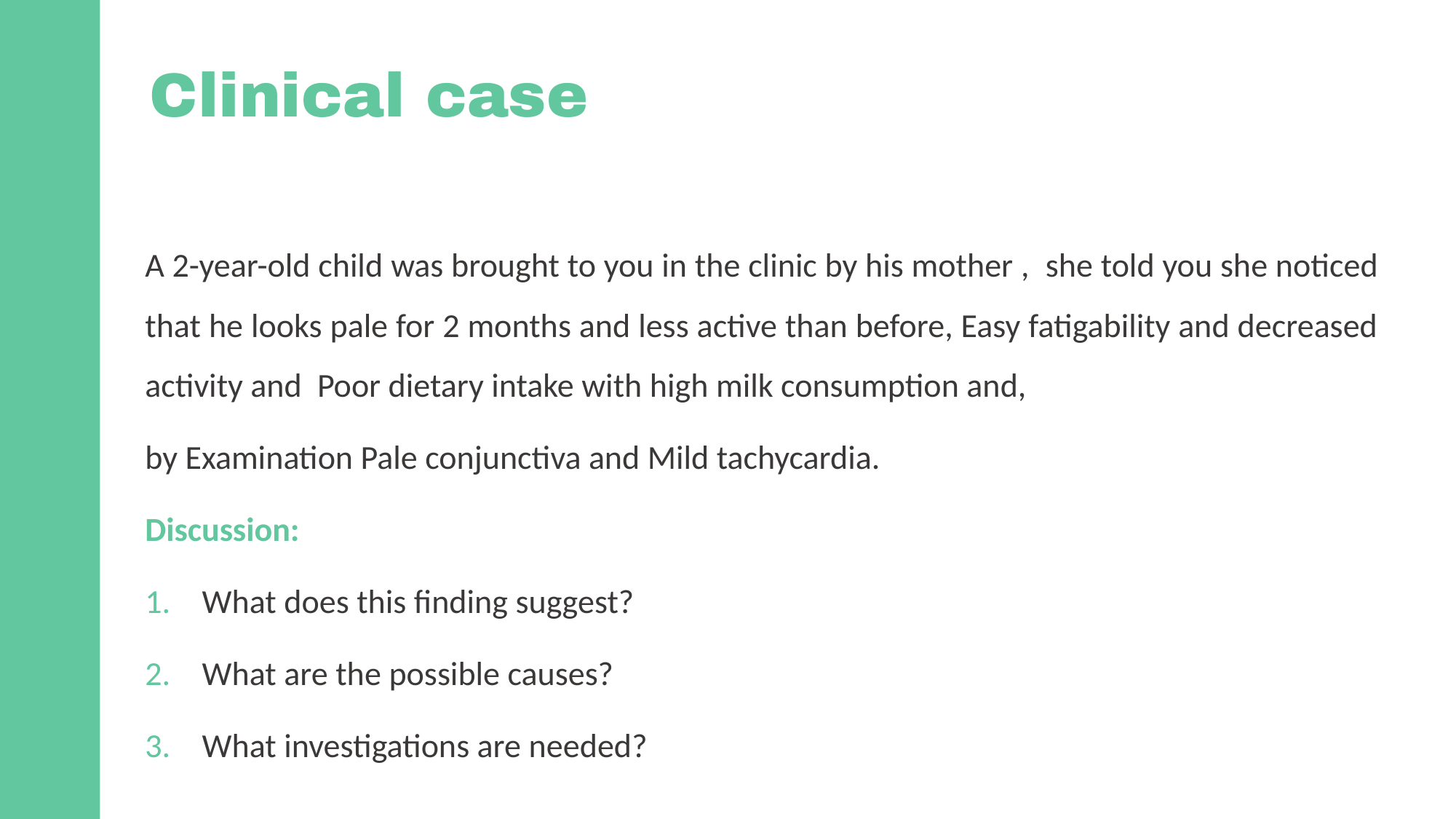

Clinical case
A 2-year-old child was brought to you in the clinic by his mother ,  she told you she noticed that he looks pale for 2 months and less active than before, Easy fatigability and decreased activity and  Poor dietary intake with high milk consumption and,
by Examination Pale conjunctiva and Mild tachycardia.
Discussion:
What does this finding suggest?
What are the possible causes?
What investigations are needed?